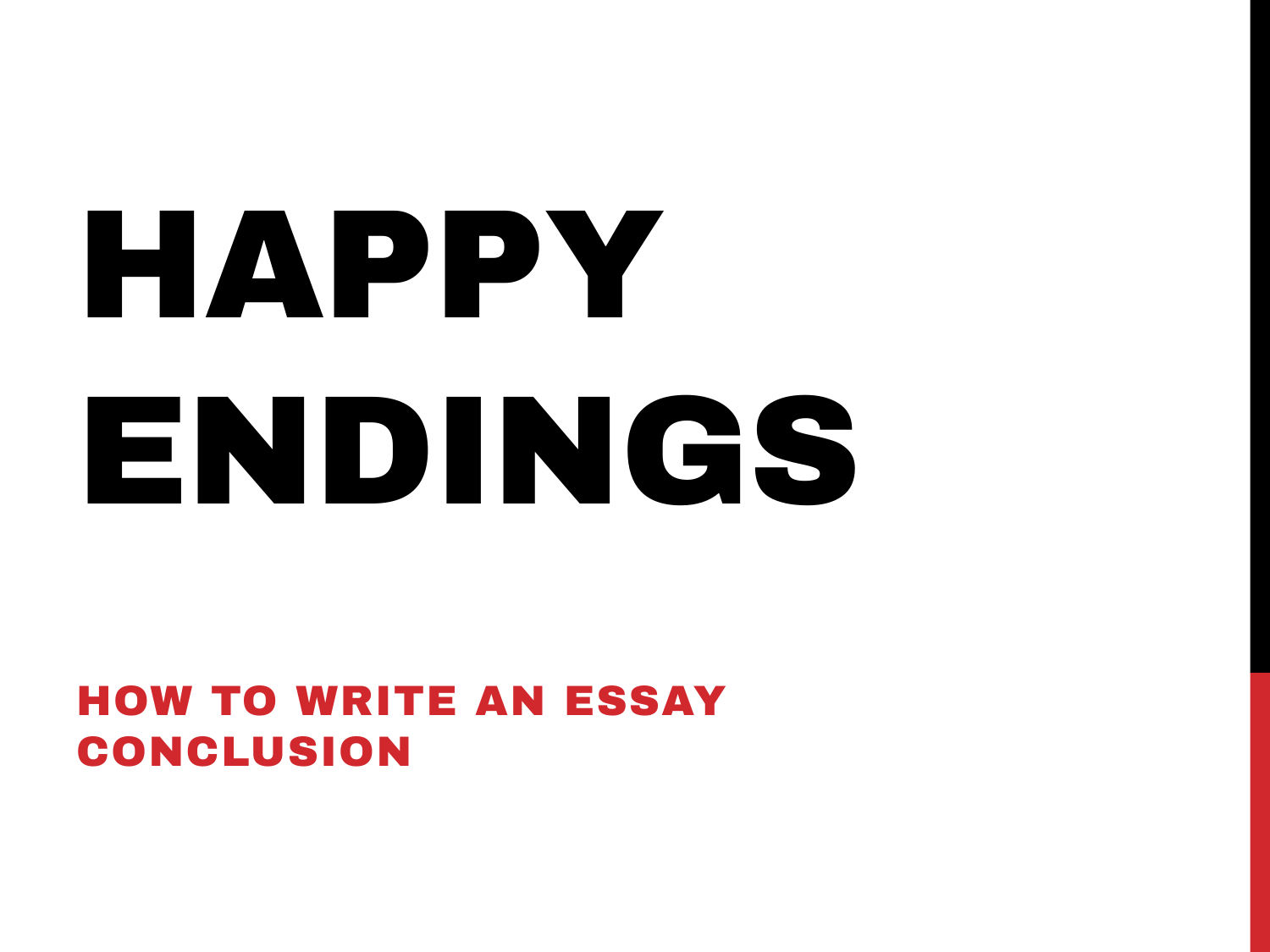

# Happy endings
How to write an essay conclusion